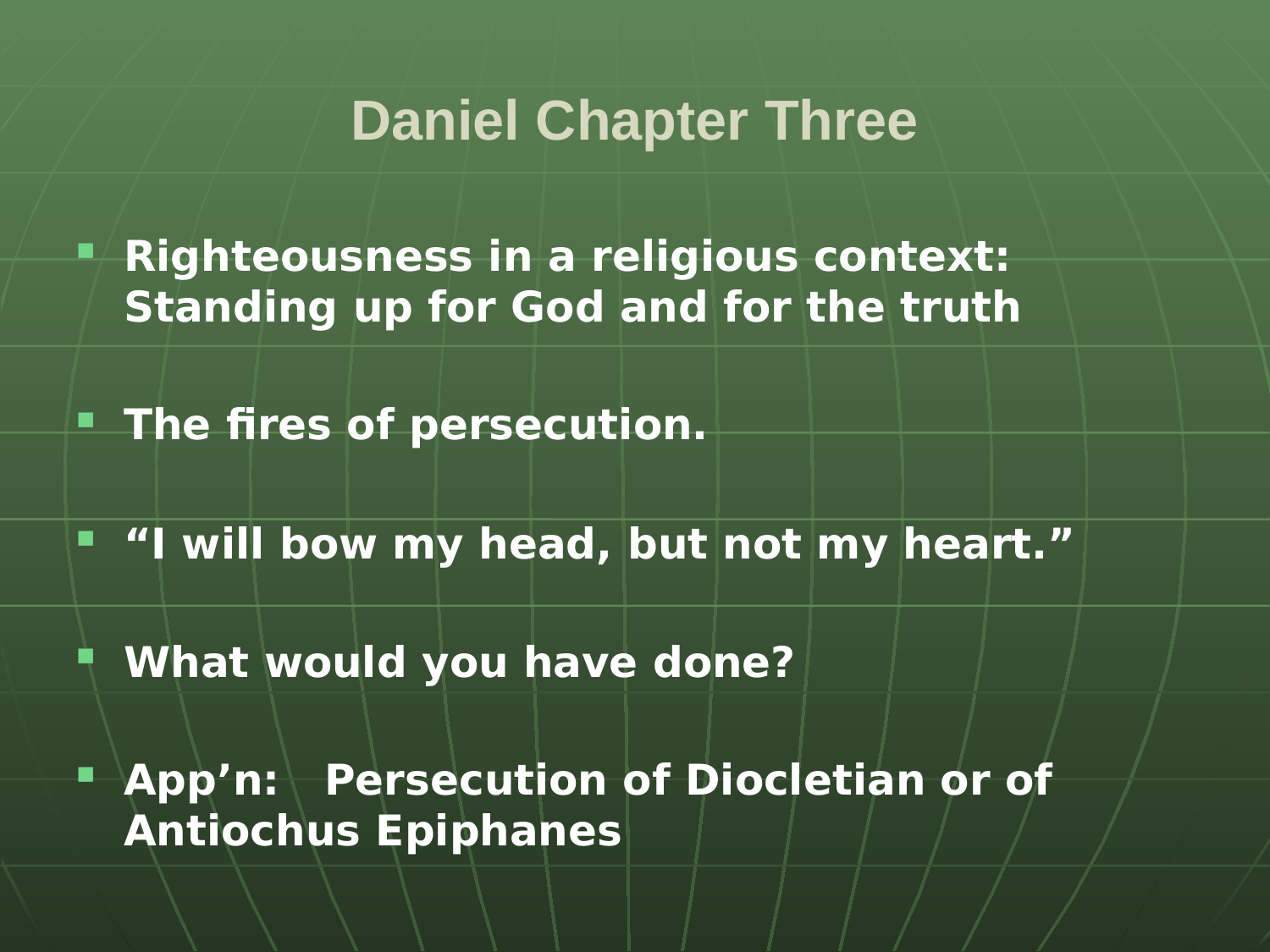

# Daniel Chapter Three
Righteousness in a religious context:  Standing up for God and for the truth

The fires of persecution.

“I will bow my head, but not my heart.”

What would you have done?

App’n:   Persecution of Diocletian or of Antiochus Epiphanes